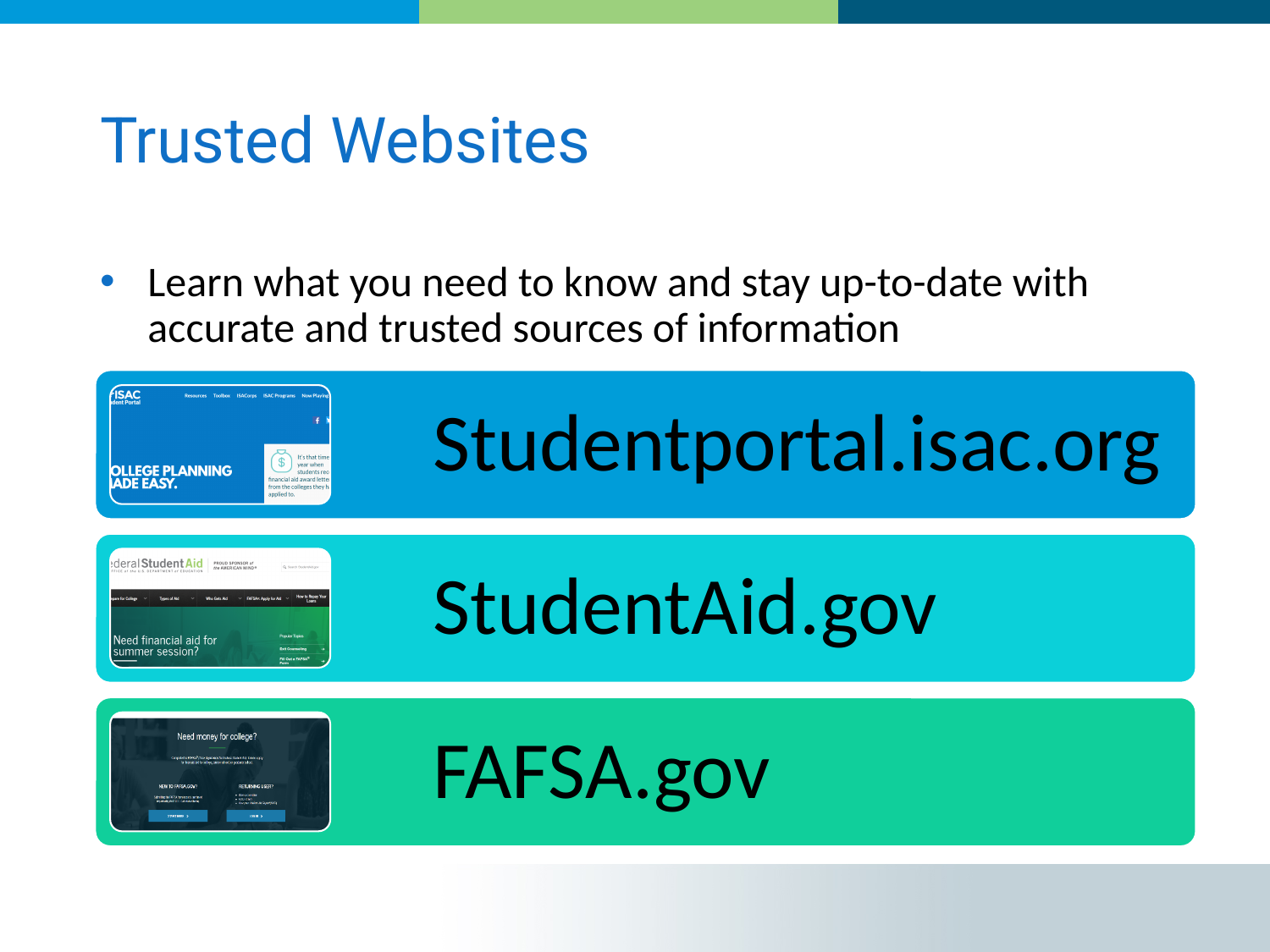

# Trusted Websites
Learn what you need to know and stay up-to-date with accurate and trusted sources of information
    Studentportal.isac.org
    StudentAid.gov
    FAFSA.gov